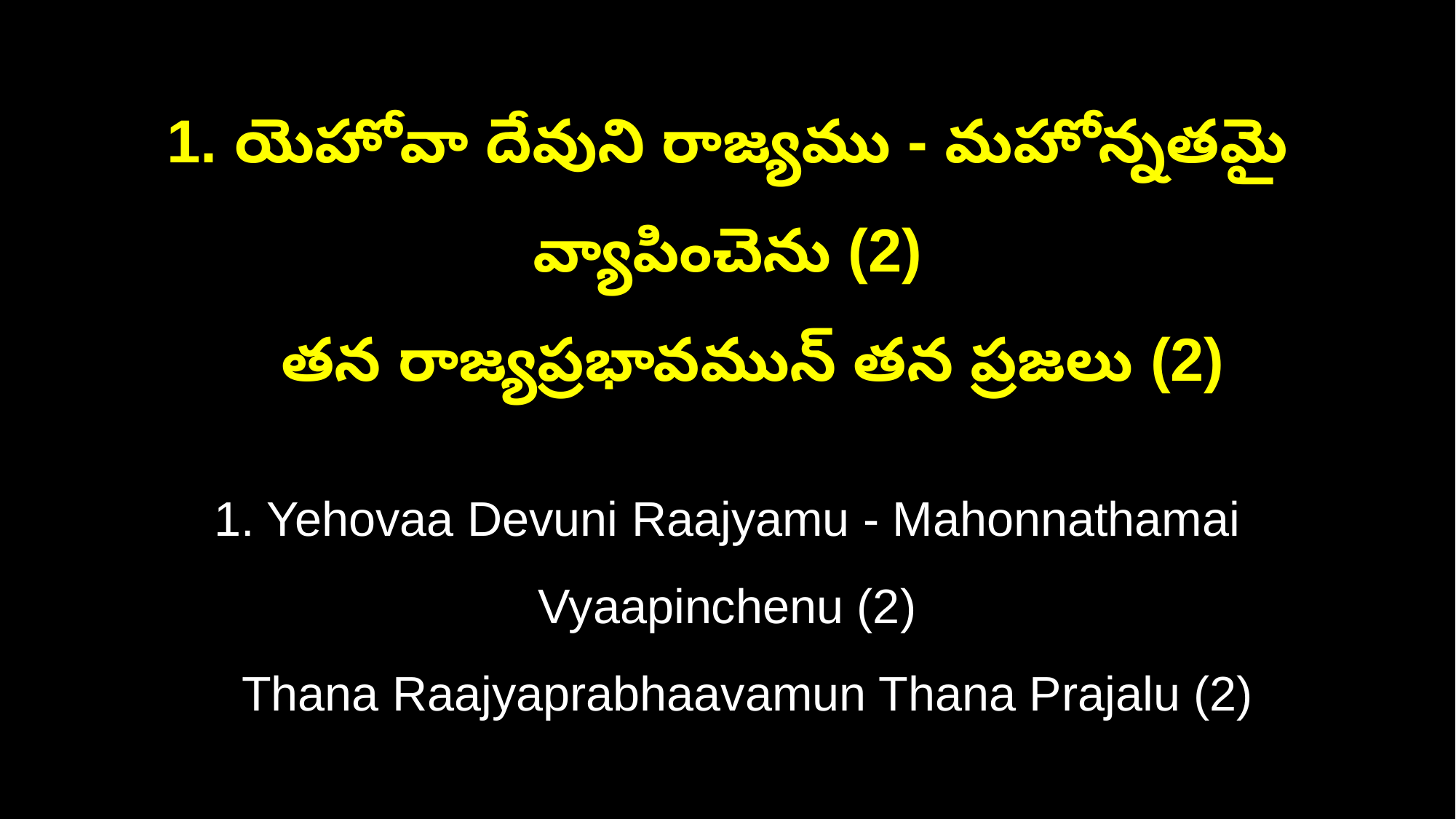

1. యెహోవా దేవుని రాజ్యము - మహోన్నతమై వ్యాపించెను (2)
   తన రాజ్యప్రభావమున్ తన ప్రజలు (2)
1. Yehovaa Devuni Raajyamu - Mahonnathamai Vyaapinchenu (2)
   Thana Raajyaprabhaavamun Thana Prajalu (2)